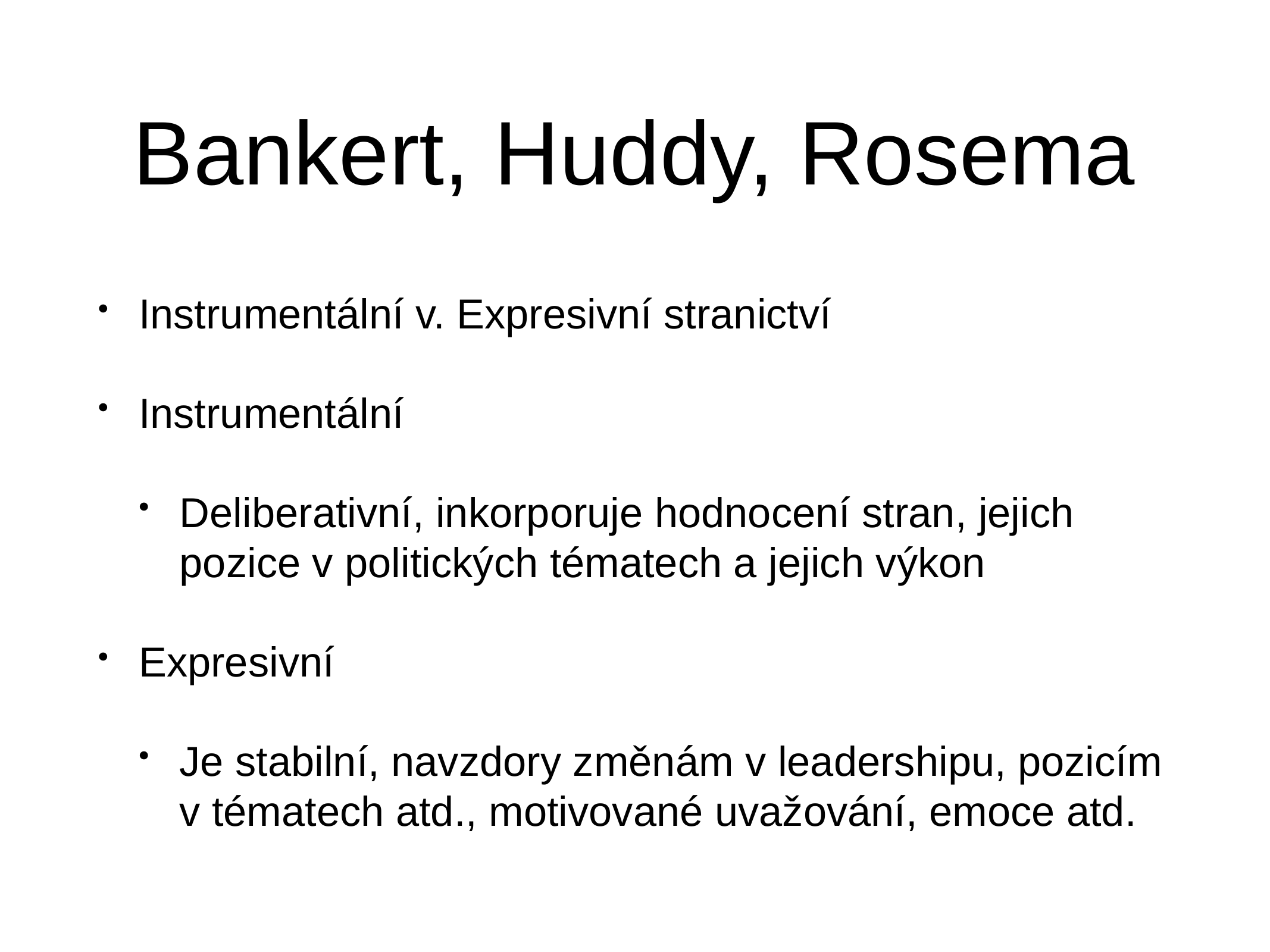

# Bankert, Huddy, Rosema
Instrumentální v. Expresivní stranictví
Instrumentální
Deliberativní, inkorporuje hodnocení stran, jejich pozice v politických tématech a jejich výkon
Expresivní
Je stabilní, navzdory změnám v leadershipu, pozicím v tématech atd., motivované uvažování, emoce atd.